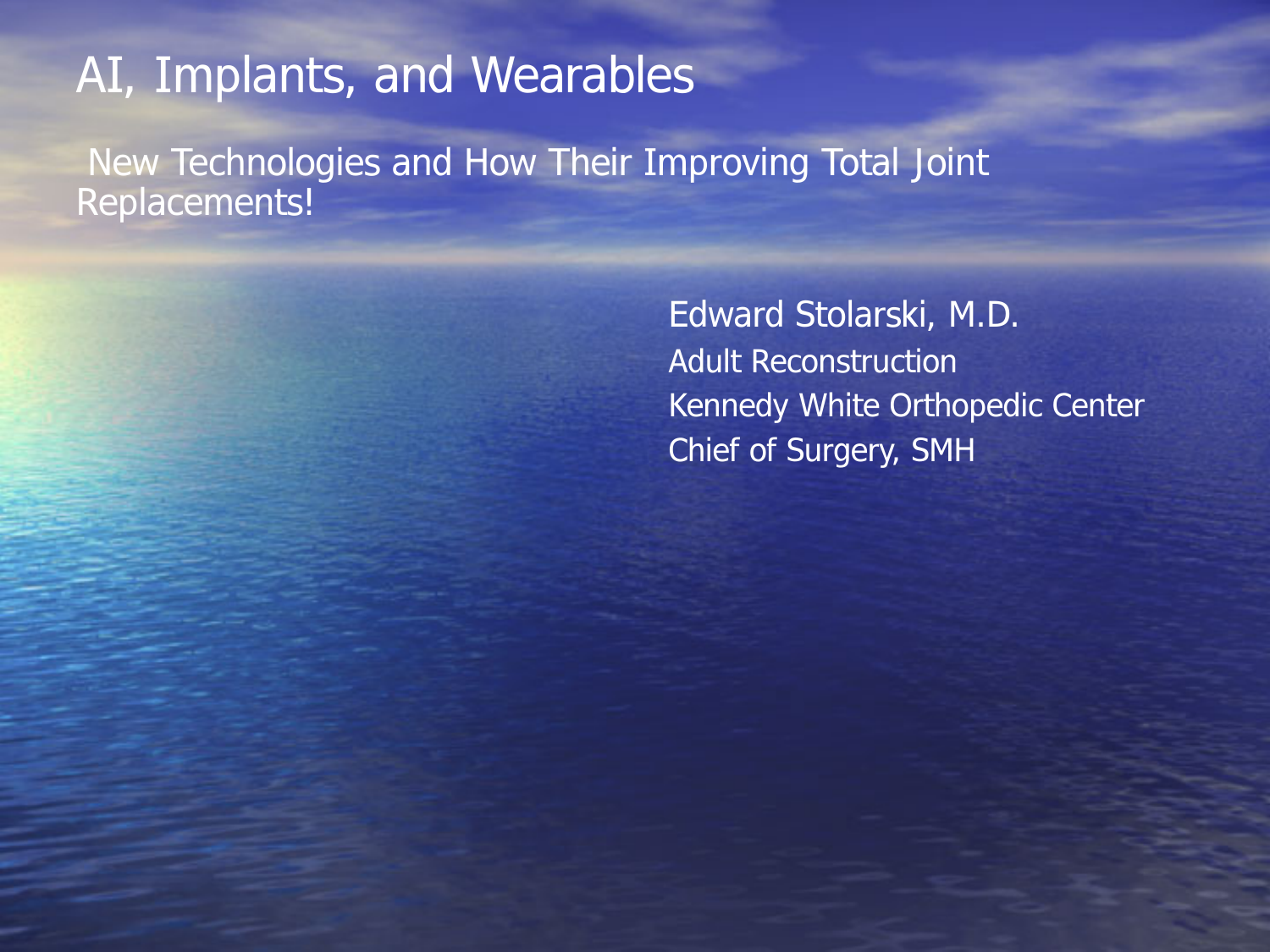

# AI, Implants, and Wearables New Technologies and How Their Improving Total Joint Replacements!

Edward Stolarski, M.D.
Adult Reconstruction
Kennedy White Orthopedic Center
Chief of Surgery, SMH